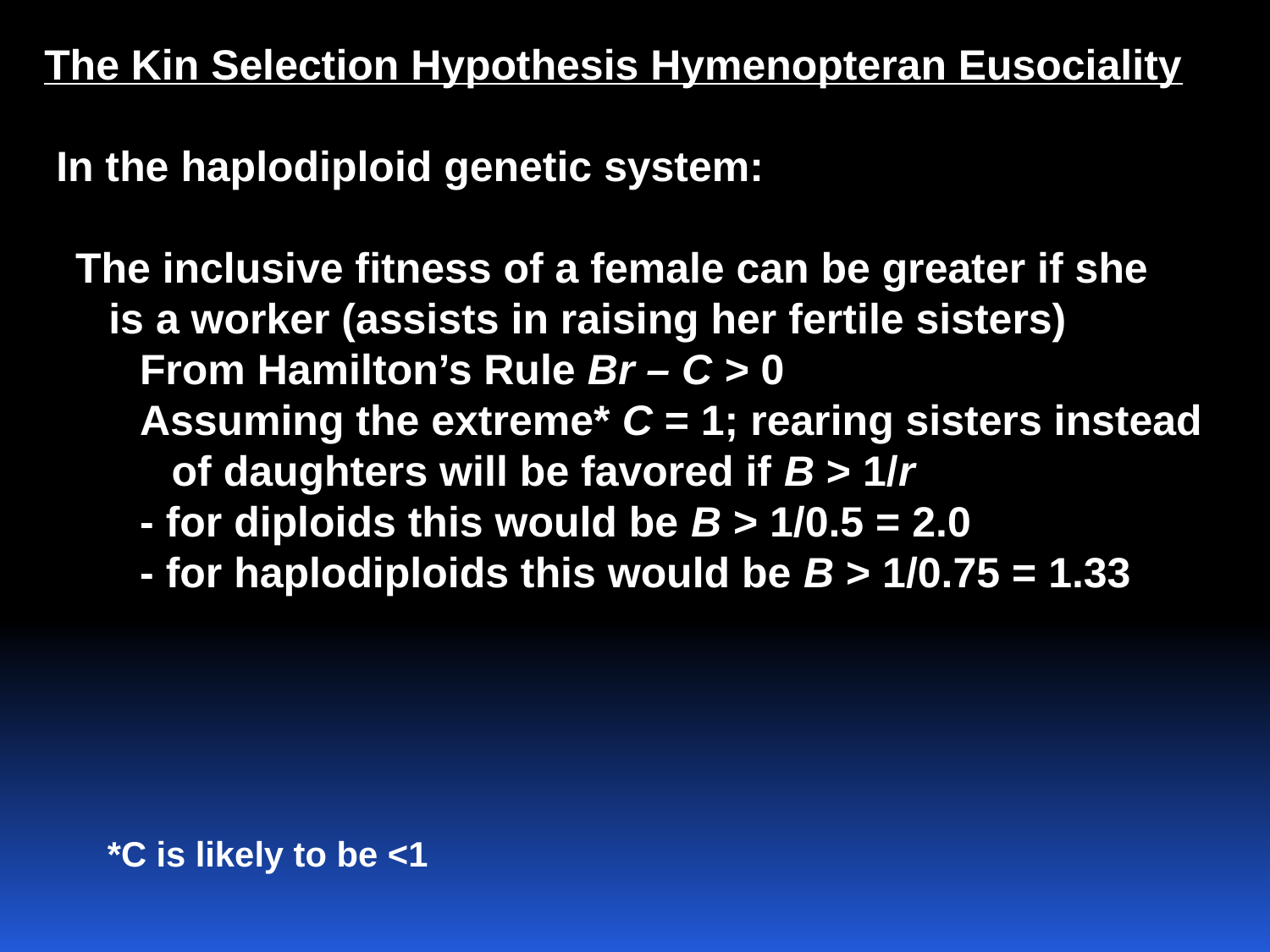

The Kin Selection Hypothesis Hymenopteran Eusociality

 In the haplodiploid genetic system:

	The inclusive fitness of a female can be greater if she 			is a worker (assists in raising her fertile sisters)
			From Hamilton’s Rule Br – C > 0
			Assuming the extreme* C = 1; rearing sisters instead 				of daughters will be favored if B > 1/r
			- for diploids this would be B > 1/0.5 = 2.0
			- for haplodiploids this would be B > 1/0.75 = 1.33
*C is likely to be <1